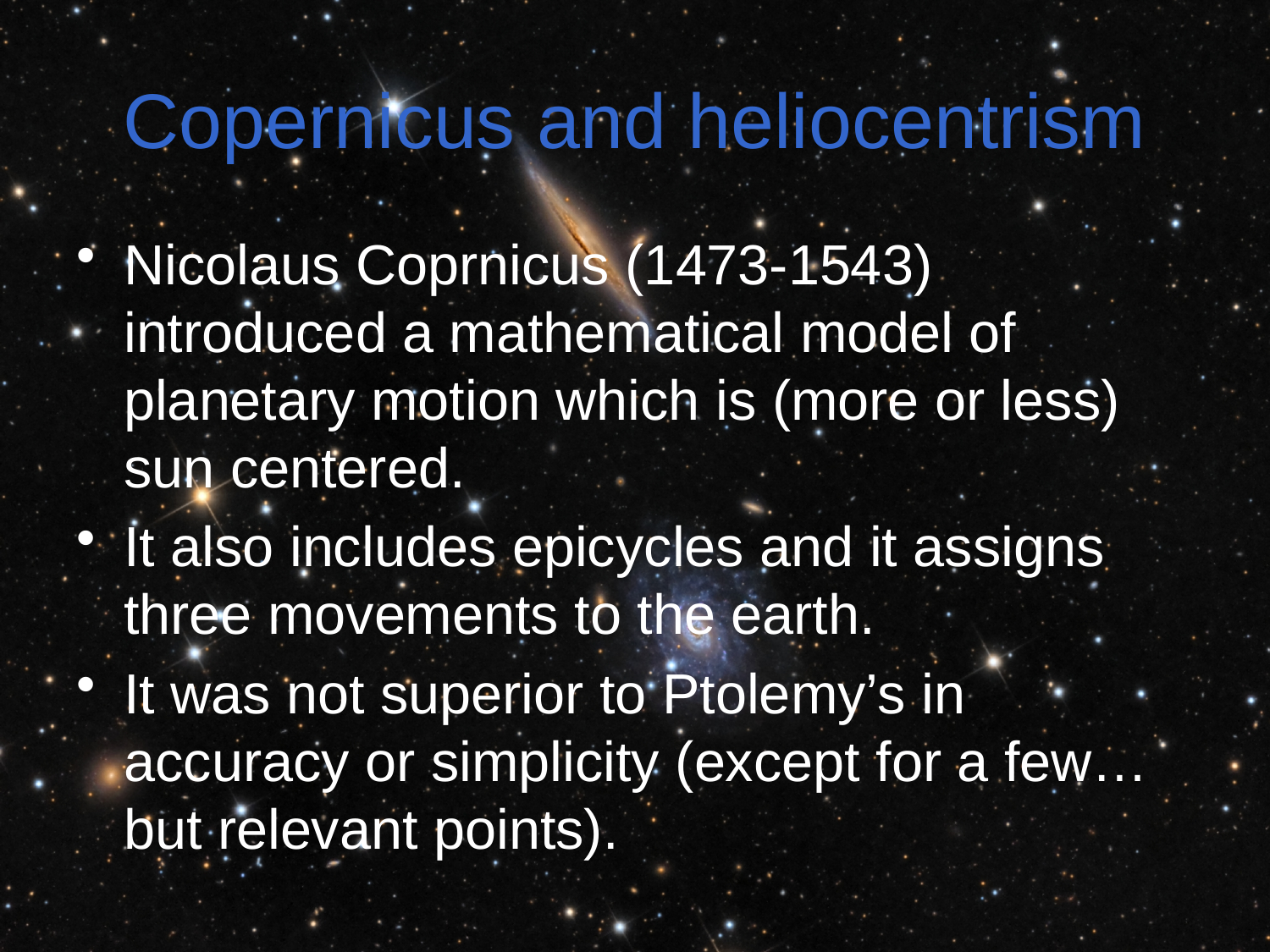

# Copernicus and heliocentrism
Nicolaus Coprnicus (1473-1543) introduced a mathematical model of planetary motion which is (more or less) sun centered.
It also includes epicycles and it assigns three movements to the earth.
It was not superior to Ptolemy’s in accuracy or simplicity (except for a few…  but relevant points).